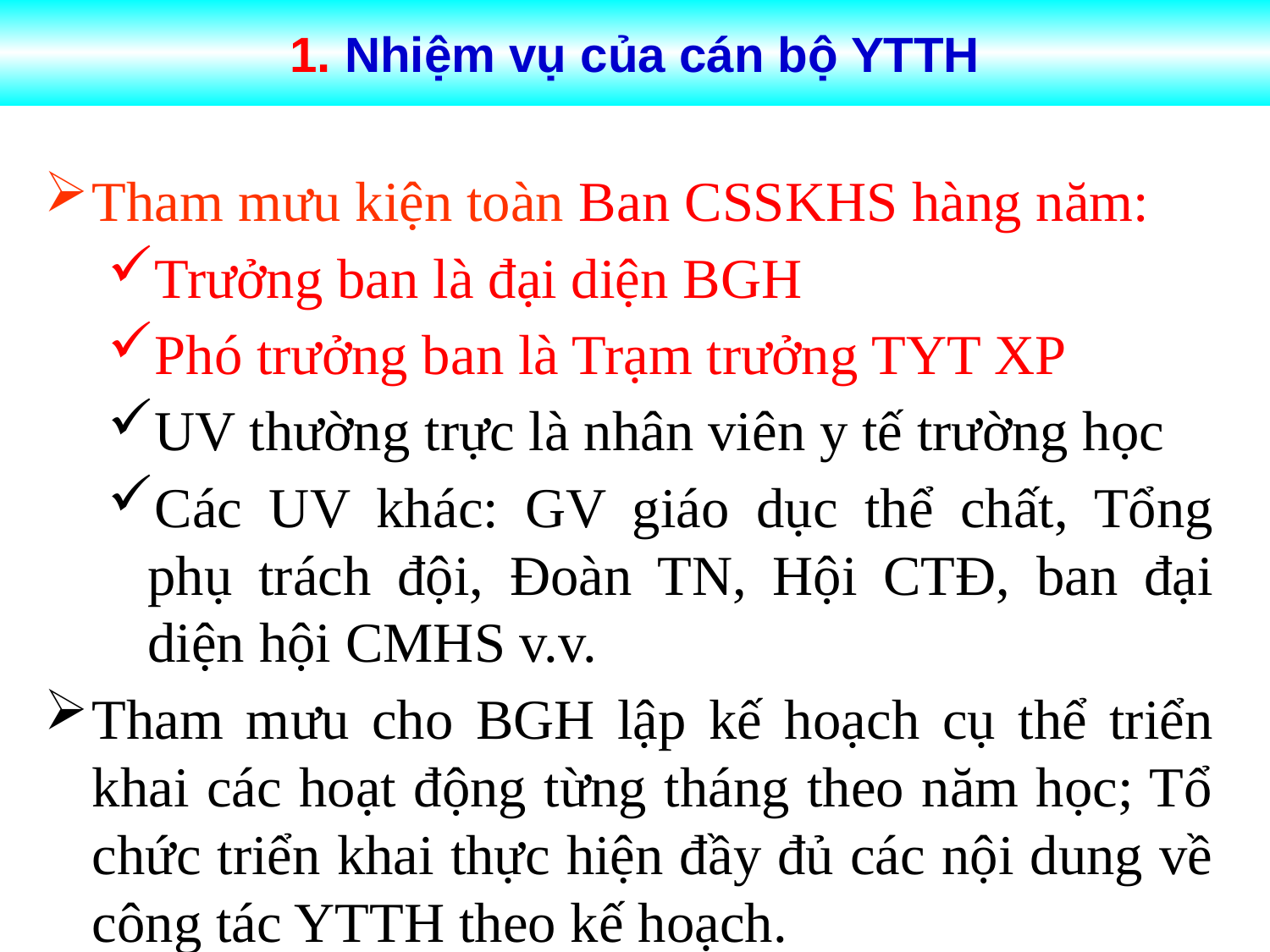

# 1. Nhiệm vụ của cán bộ YTTH
Tham mưu kiện toàn Ban CSSKHS hàng năm:
Trưởng ban là đại diện BGH
Phó trưởng ban là Trạm trưởng TYT XP
UV thường trực là nhân viên y tế trường học
Các UV khác: GV giáo dục thể chất, Tổng phụ trách đội, Đoàn TN, Hội CTĐ, ban đại diện hội CMHS v.v.
Tham mưu cho BGH lập kế hoạch cụ thể triển khai các hoạt động từng tháng theo năm học; Tổ chức triển khai thực hiện đầy đủ các nội dung về công tác YTTH theo kế hoạch.